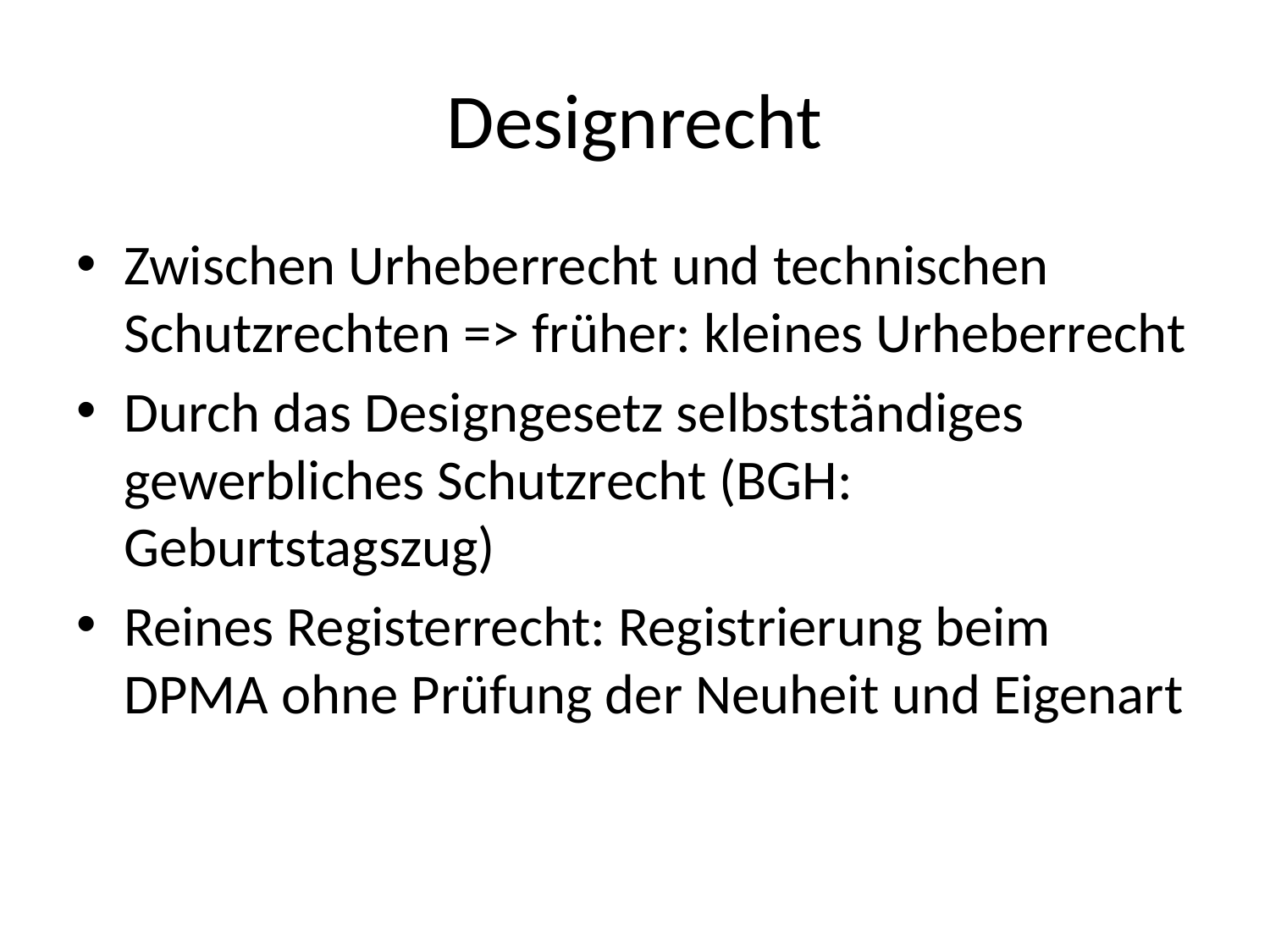

# Designrecht
Zwischen Urheberrecht und technischen Schutzrechten => früher: kleines Urheberrecht
Durch das Designgesetz selbstständiges gewerbliches Schutzrecht (BGH: Geburtstagszug)
Reines Registerrecht: Registrierung beim DPMA ohne Prüfung der Neuheit und Eigenart